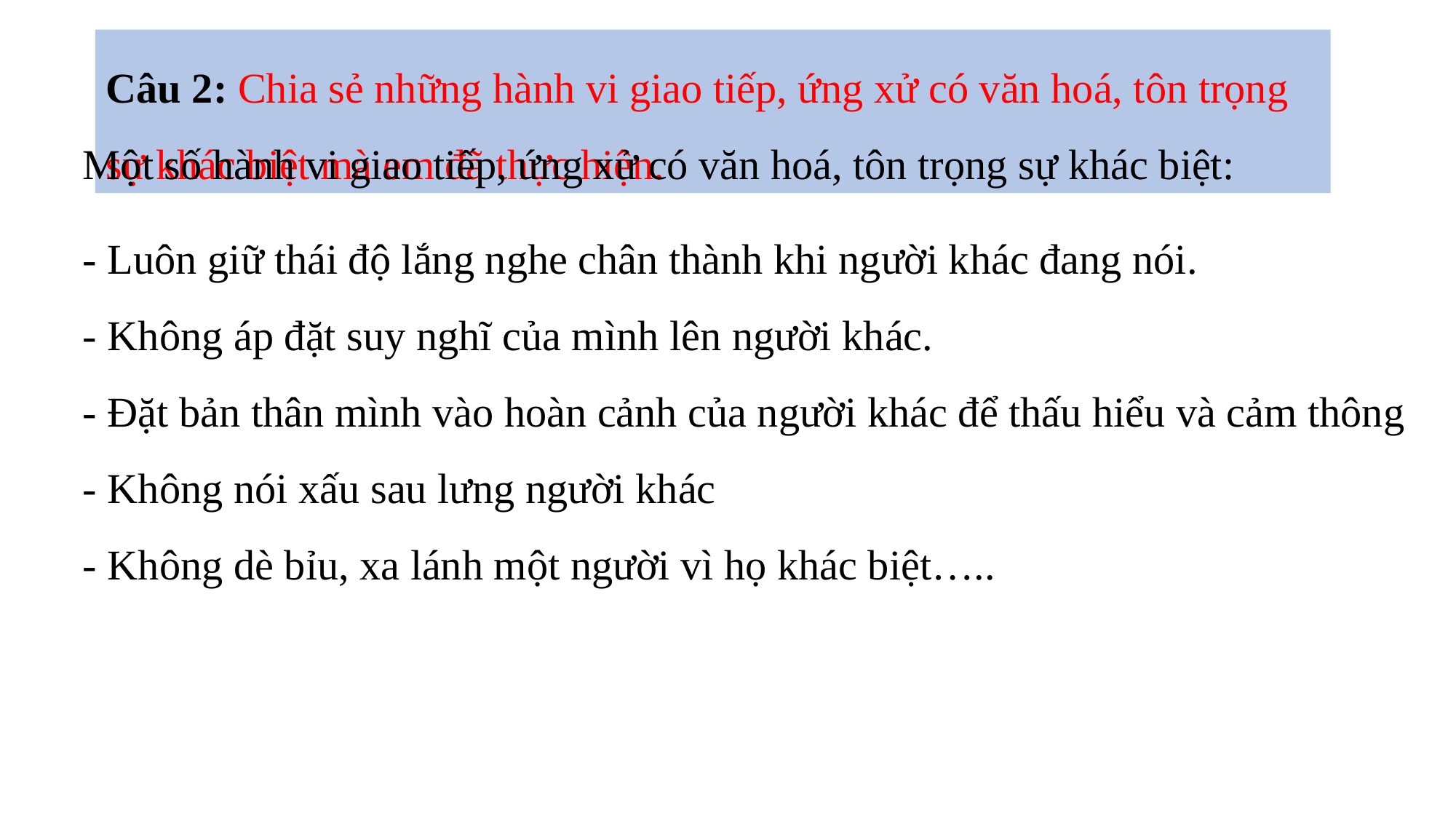

Câu 2: Chia sẻ những hành vi giao tiếp, ứng xử có văn hoá, tôn trọng sự khác biệt mà em đã thực hiện.
Một số hành vi giao tiếp, ứng xử có văn hoá, tôn trọng sự khác biệt:
- Luôn giữ thái độ lắng nghe chân thành khi người khác đang nói.
- Không áp đặt suy nghĩ của mình lên người khác.
- Đặt bản thân mình vào hoàn cảnh của người khác để thấu hiểu và cảm thông
- Không nói xấu sau lưng người khác
- Không dè bỉu, xa lánh một người vì họ khác biệt…..